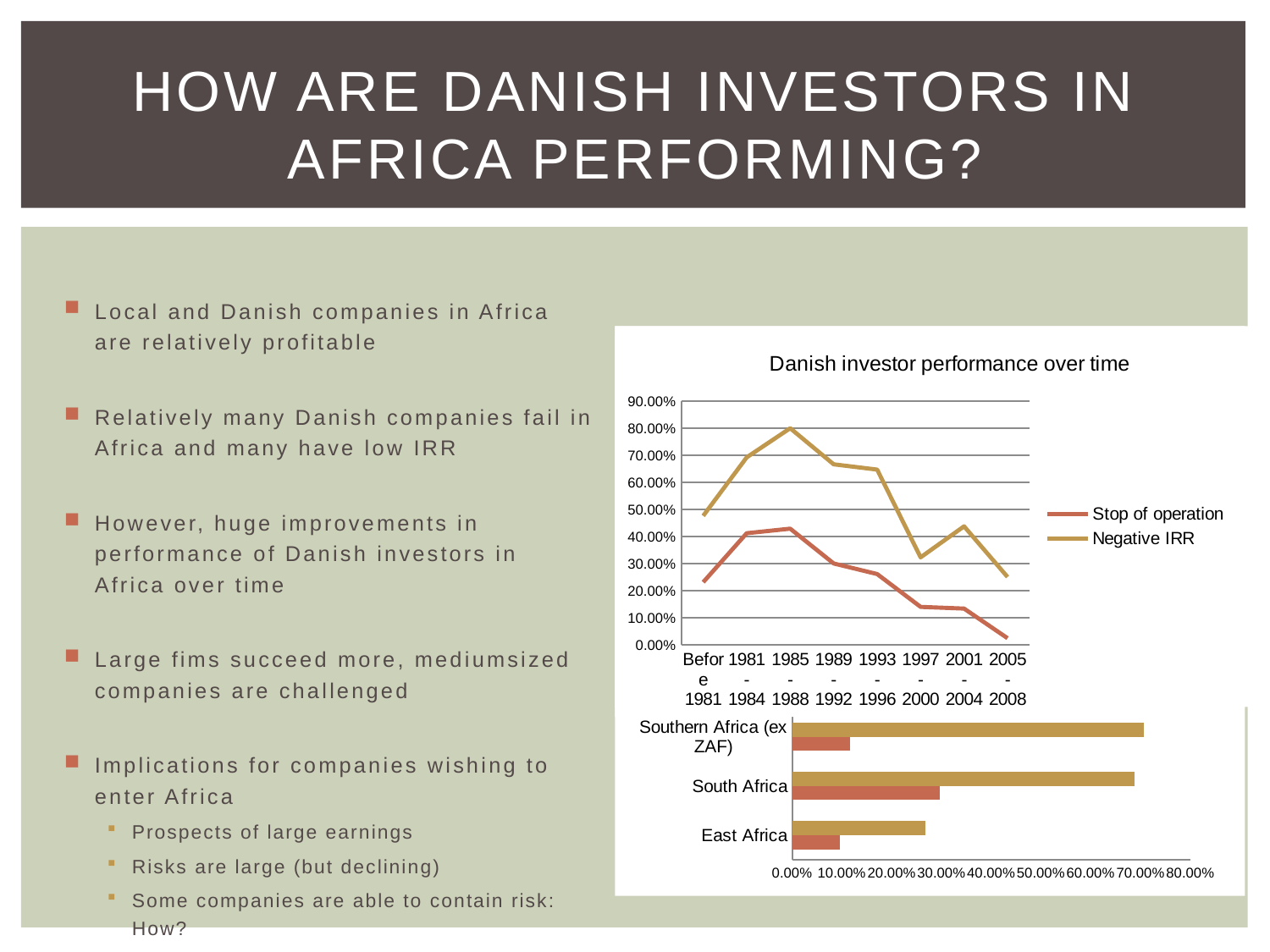

# How are Danish investors in Africa performing?
Local and Danish companies in Africa are relatively profitable

Relatively many Danish companies fail in Africa and many have low IRR

However, huge improvements in performance of Danish investors in Africa over time

Large fims succeed more, mediumsized companies are challenged

Implications for companies wishing to enter Africa
Prospects of large earnings
Risks are large (but declining)
Some companies are able to contain risk: How?

### Chart: Performance of Danish investors in Africa

| Category | Stop of operation | Negative IRR |
|---|---|---|
| East Africa | 0.09523809523809523 | 0.26666666666666666 |
| South Africa | 0.2962962962962963 | 0.6875 |
| Southern Africa (ex ZAF) | 0.11538461538461539 | 0.7058823529411765 |
| West Africa | 0.2876712328767123 | 0.5652173913043478 |
| Middle East and North Africa | 0.2 | 0.42105263157894735 |
| Latin America | 0.15315315315315314 | 0.2972972972972973 |
| Central and Eastern Europe | 0.1736111111111111 | 0.2792207792207792 |
| Asia | 0.1266233766233766 | 0.35377358490566035 |
| All | 0.16541353383458646 | 0.34547908232118757 |

### Chart: Performance in Africa and size

| Category | Stop of operation | Negative IRR |
|---|---|---|
| Small firms | 0.2191780821917808 | 0.4772727272727273 |
| Medium sized firms | 0.2777777777777778 | 0.64 |
| Large firms up to 1000 | 0.2631578947368421 | 0.5384615384615384 |
| More than 1000 | 0.12903225806451613 | 0.3333333333333333 |

### Chart: Danish investor performance over time

| Category | Stop of operation | Negative IRR |
|---|---|---|
| Before 1981 | 0.23076923076923078 | 0.47619047619047616 |
| 1981-1984 | 0.4117647058823529 | 0.6923076923076923 |
| 1985-1988 | 0.42857142857142855 | 0.8 |
| 1989-1992 | 0.3 | 0.6666666666666666 |
| 1993-1996 | 0.2608695652173913 | 0.6470588235294118 |
| 1997-2000 | 0.13953488372093023 | 0.3225806451612903 |
| 2001-2004 | 0.13333333333333333 | 0.4375 |
| 2005-2008 | 0.023809523809523808 | 0.25 |